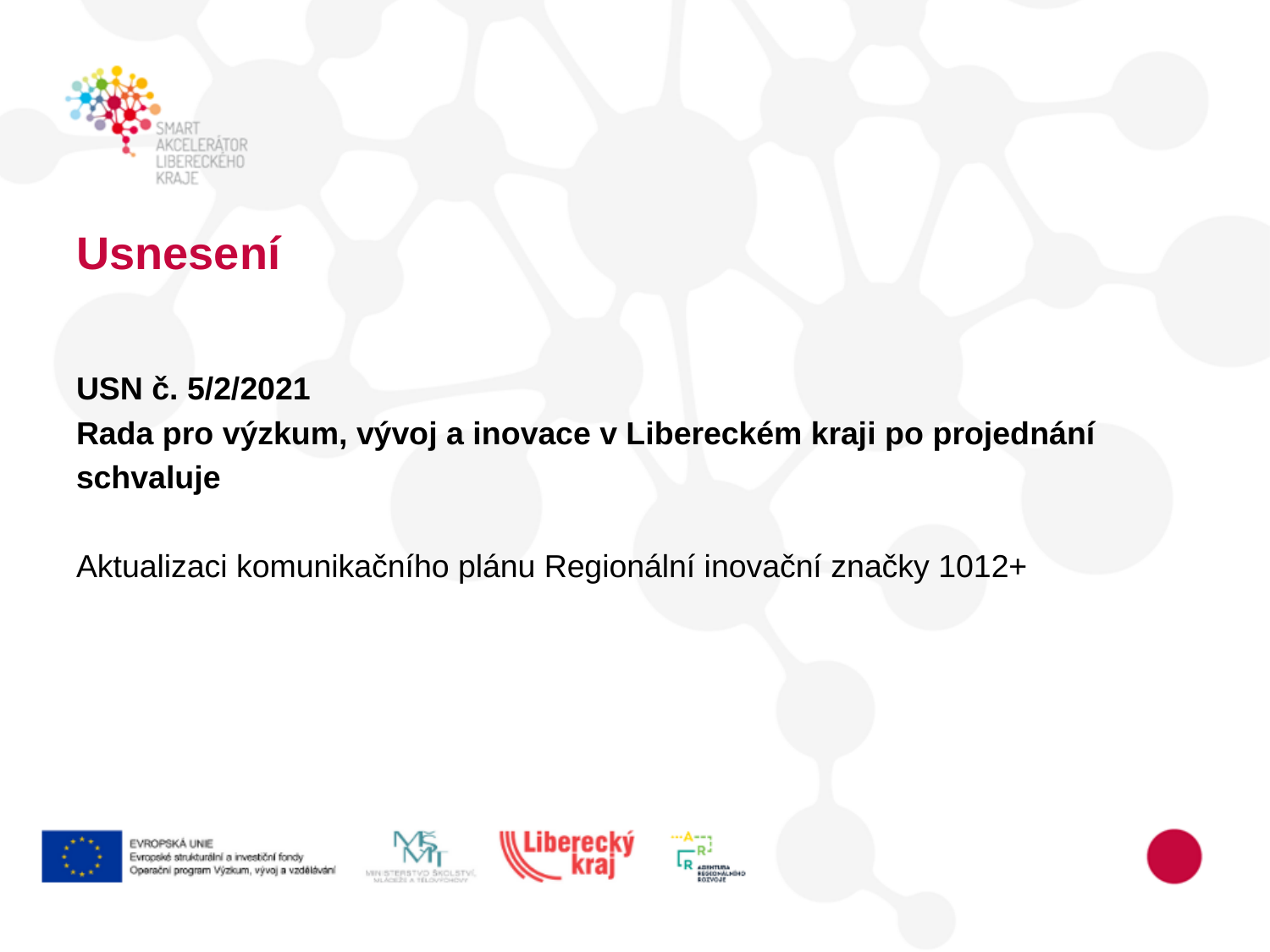

# Usnesení

USN č. 5/2/2021
Rada pro výzkum, vývoj a inovace v Libereckém kraji po projednání
schvaluje

Aktualizaci komunikačního plánu Regionální inovační značky 1012+